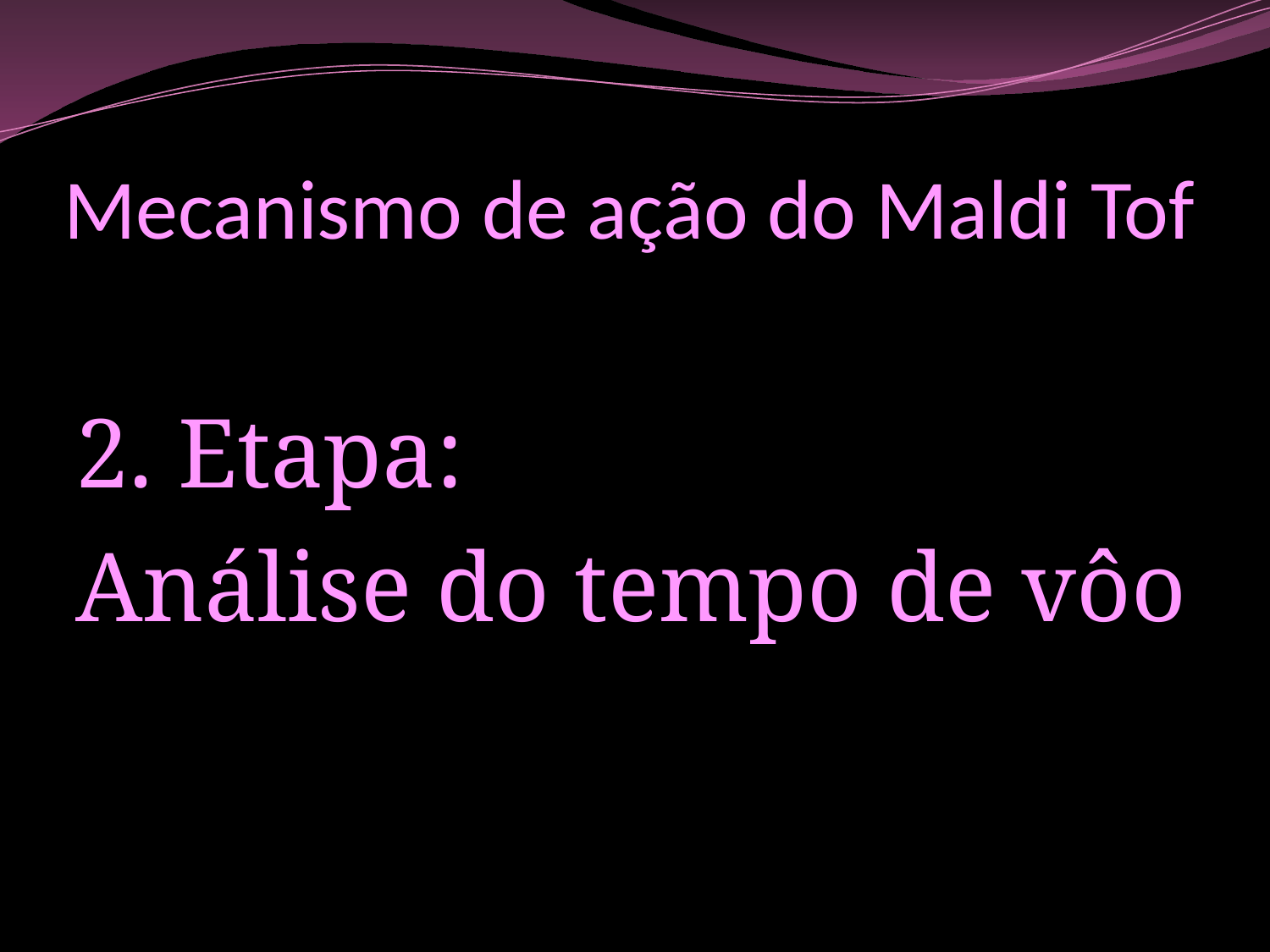

# Mecanismo de ação do Maldi Tof
2. Etapa:
Análise do tempo de vôo